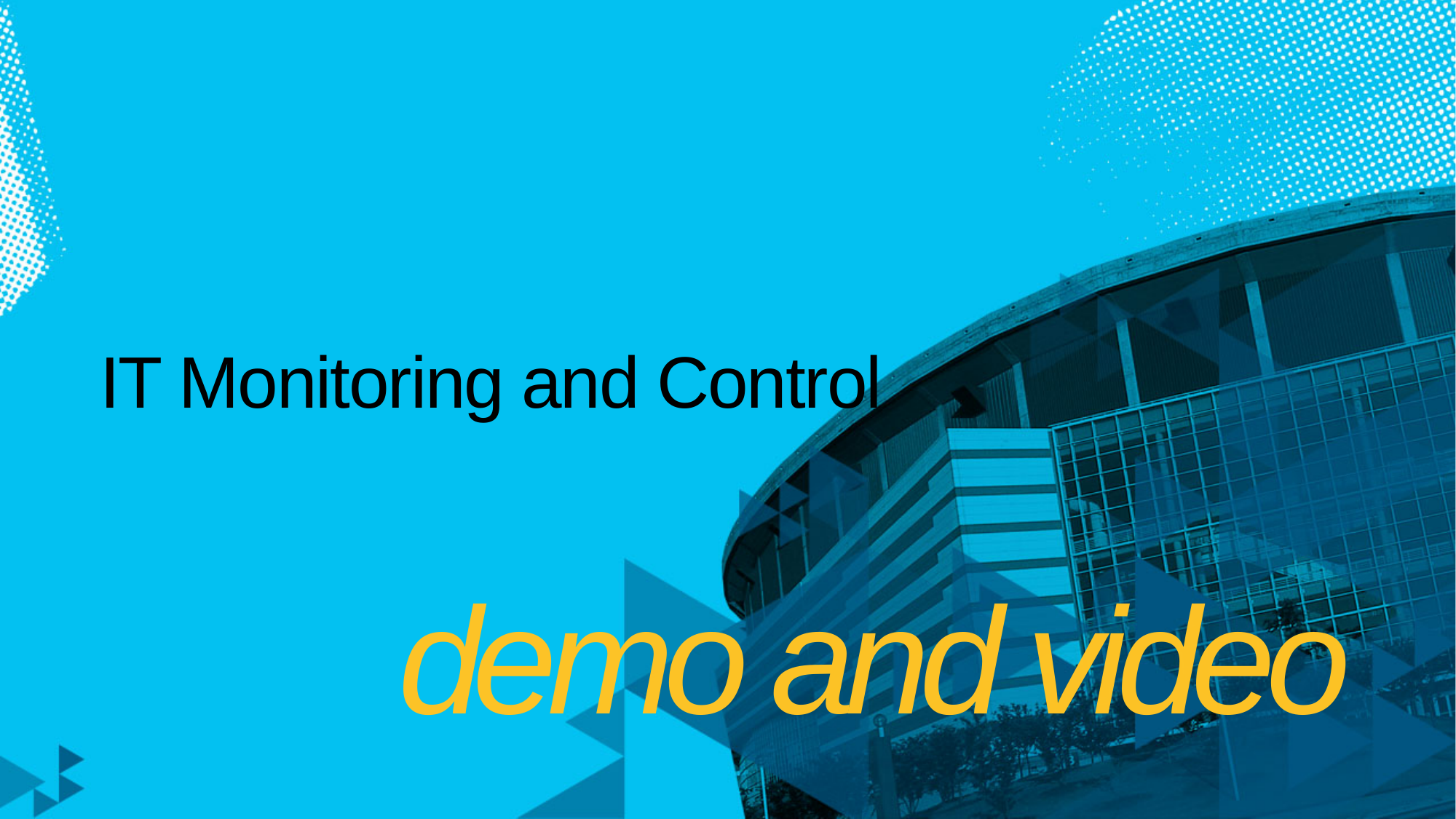

# IT Monitoring and Control
demo and video